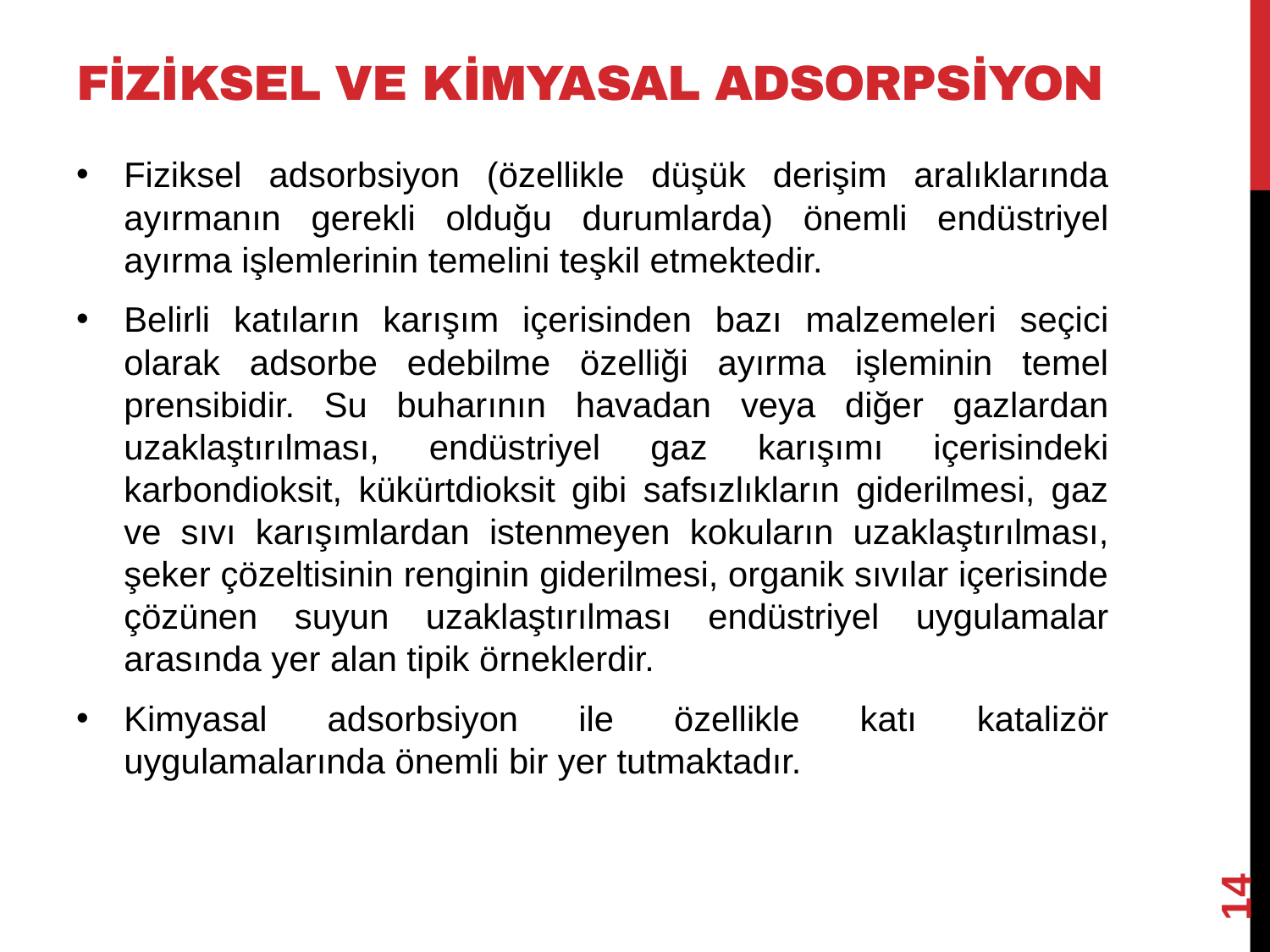

# Fiziksel ve kimyasal adsorpsiyon
Fiziksel adsorbsiyon (özellikle düşük derişim aralıklarında ayırmanın gerekli olduğu durumlarda) önemli endüstriyel ayırma işlemlerinin temelini teşkil etmektedir.
Belirli katıların karışım içerisinden bazı malzemeleri seçici olarak adsorbe edebilme özelliği ayırma işleminin temel prensibidir. Su buharının havadan veya diğer gazlardan uzaklaştırılması, endüstriyel gaz karışımı içerisindeki karbondioksit, kükürtdioksit gibi safsızlıkların giderilmesi, gaz ve sıvı karışımlardan istenmeyen kokuların uzaklaştırılması, şeker çözeltisinin renginin giderilmesi, organik sıvılar içerisinde çözünen suyun uzaklaştırılması endüstriyel uygulamalar arasında yer alan tipik örneklerdir.
Kimyasal adsorbsiyon ile özellikle katı katalizör uygulamalarında önemli bir yer tutmaktadır.
14